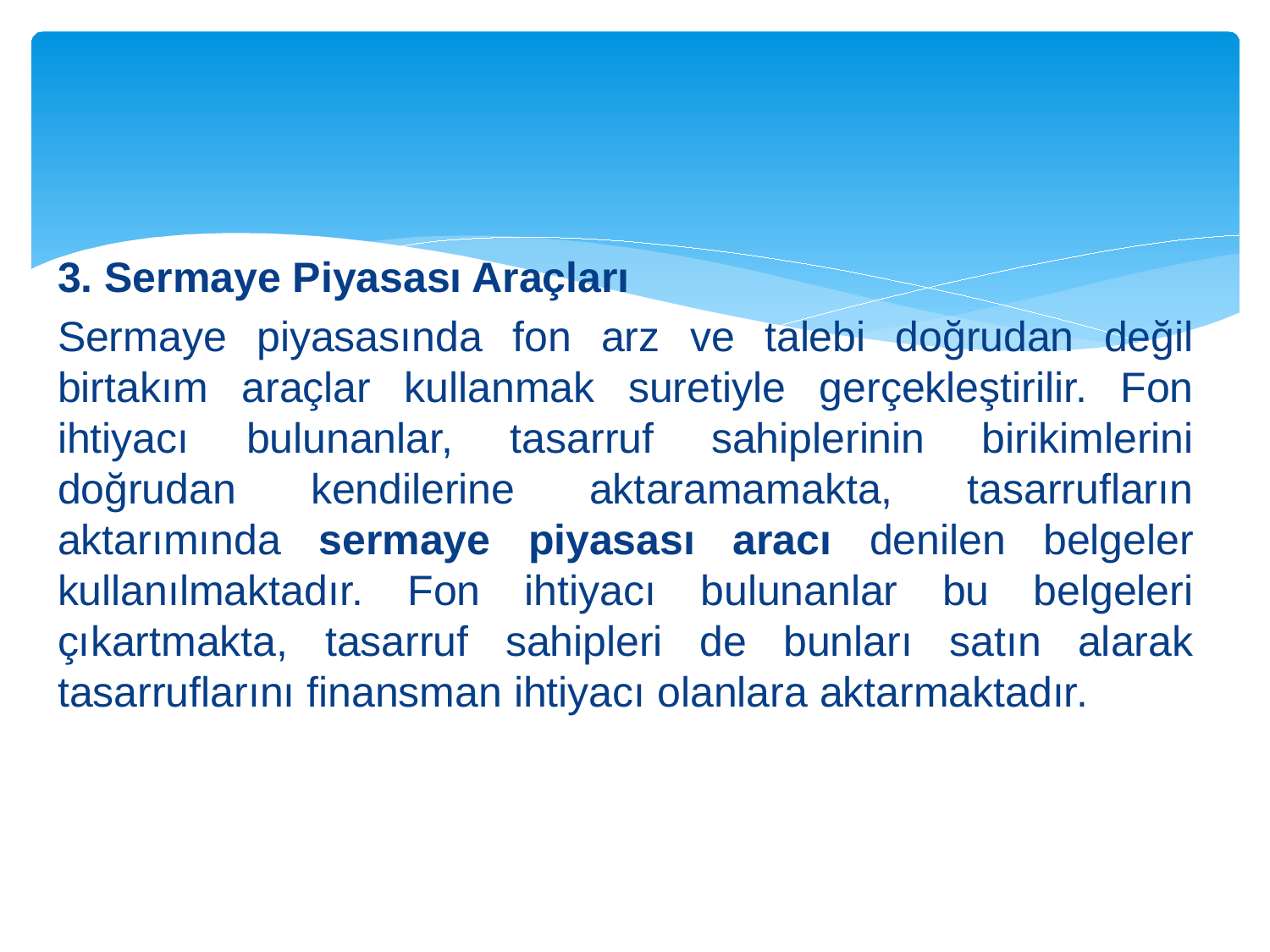

#

3. Sermaye Piyasası Araçları
Sermaye piyasasında fon arz ve talebi doğrudan değil birtakım araçlar kullanmak suretiyle gerçekleştirilir. Fon ihtiyacı bulunanlar, tasarruf sahiplerinin birikimlerini doğrudan kendilerine aktaramamakta, tasarrufların aktarımında sermaye piyasası aracı denilen belgeler kullanılmaktadır. Fon ihtiyacı bulunanlar bu belgeleri çıkartmakta, tasarruf sahipleri de bunları satın alarak tasarruflarını finansman ihtiyacı olanlara aktarmaktadır.